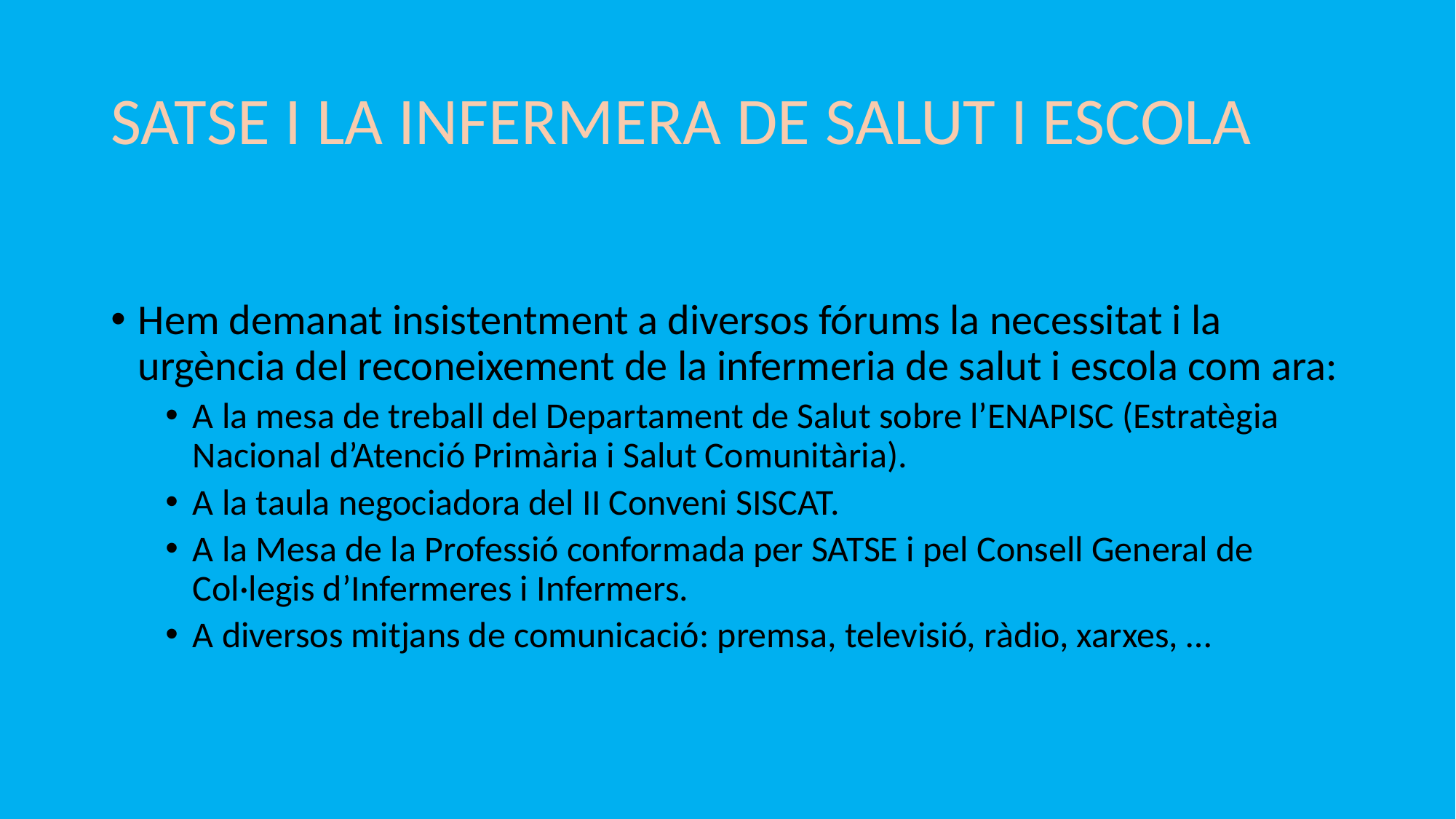

# SATSE I LA INFERMERA DE SALUT I ESCOLA
Hem demanat insistentment a diversos fórums la necessitat i la urgència del reconeixement de la infermeria de salut i escola com ara:
A la mesa de treball del Departament de Salut sobre l’ENAPISC (Estratègia Nacional d’Atenció Primària i Salut Comunitària).
A la taula negociadora del II Conveni SISCAT.
A la Mesa de la Professió conformada per SATSE i pel Consell General de Col·legis d’Infermeres i Infermers.
A diversos mitjans de comunicació: premsa, televisió, ràdio, xarxes, …